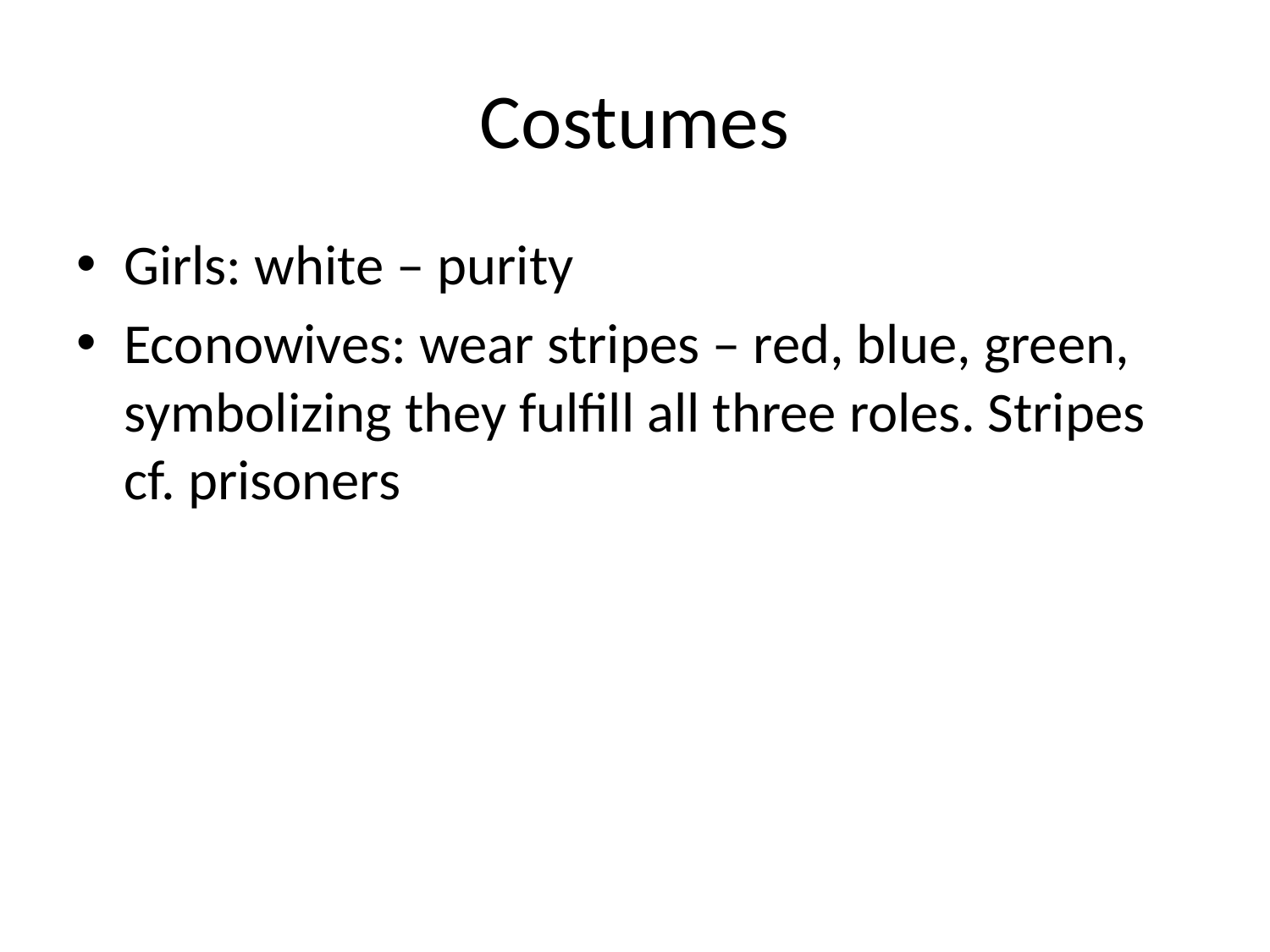

# Costumes
Girls: white – purity
Econowives: wear stripes – red, blue, green, symbolizing they fulfill all three roles. Stripes cf. prisoners